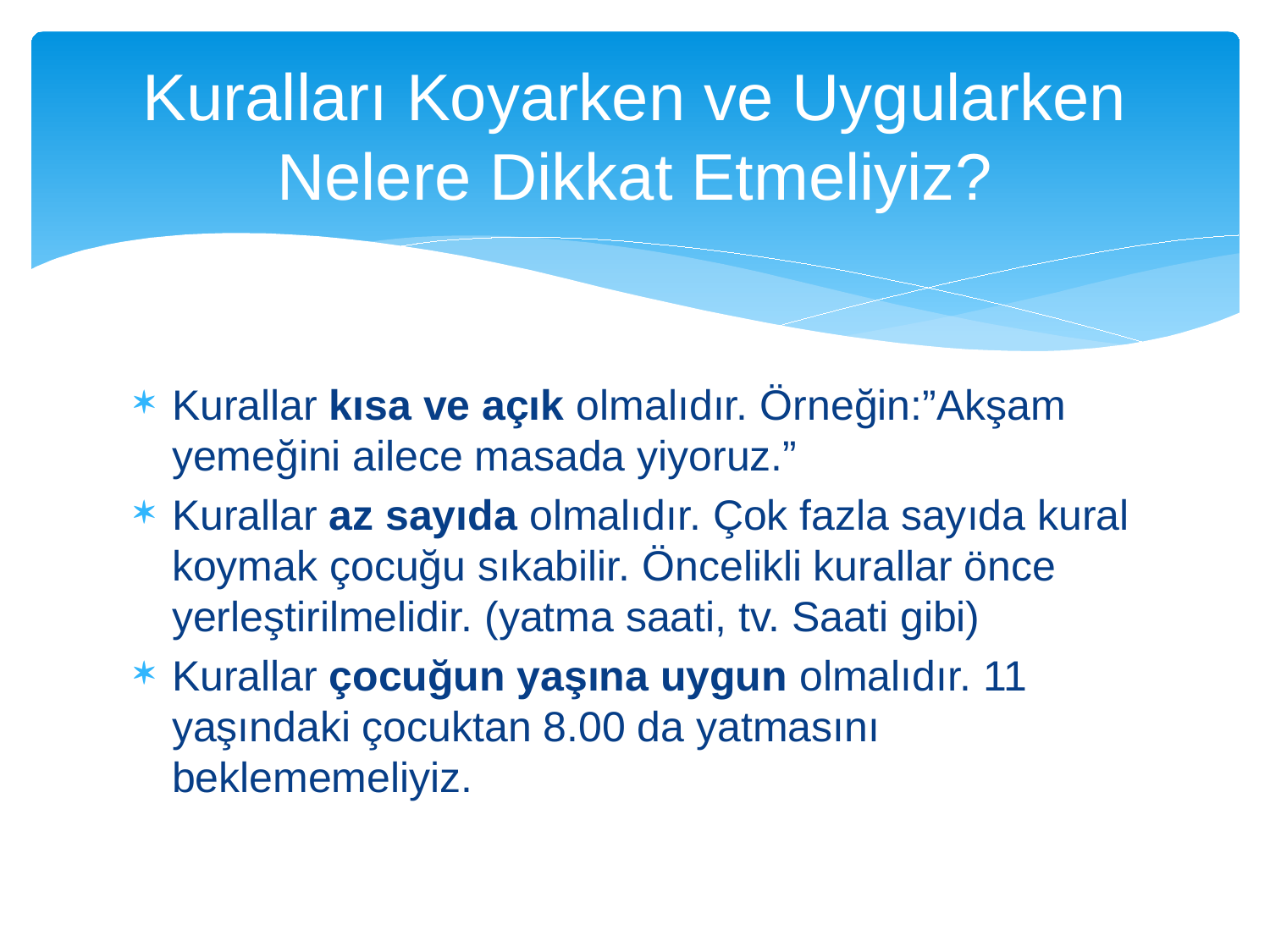

# Kuralları Koyarken ve Uygularken Nelere Dikkat Etmeliyiz?
Kurallar kısa ve açık olmalıdır. Örneğin:”Akşam yemeğini ailece masada yiyoruz.”
Kurallar az sayıda olmalıdır. Çok fazla sayıda kural koymak çocuğu sıkabilir. Öncelikli kurallar önce yerleştirilmelidir. (yatma saati, tv. Saati gibi)
Kurallar çocuğun yaşına uygun olmalıdır. 11 yaşındaki çocuktan 8.00 da yatmasını beklememeliyiz.